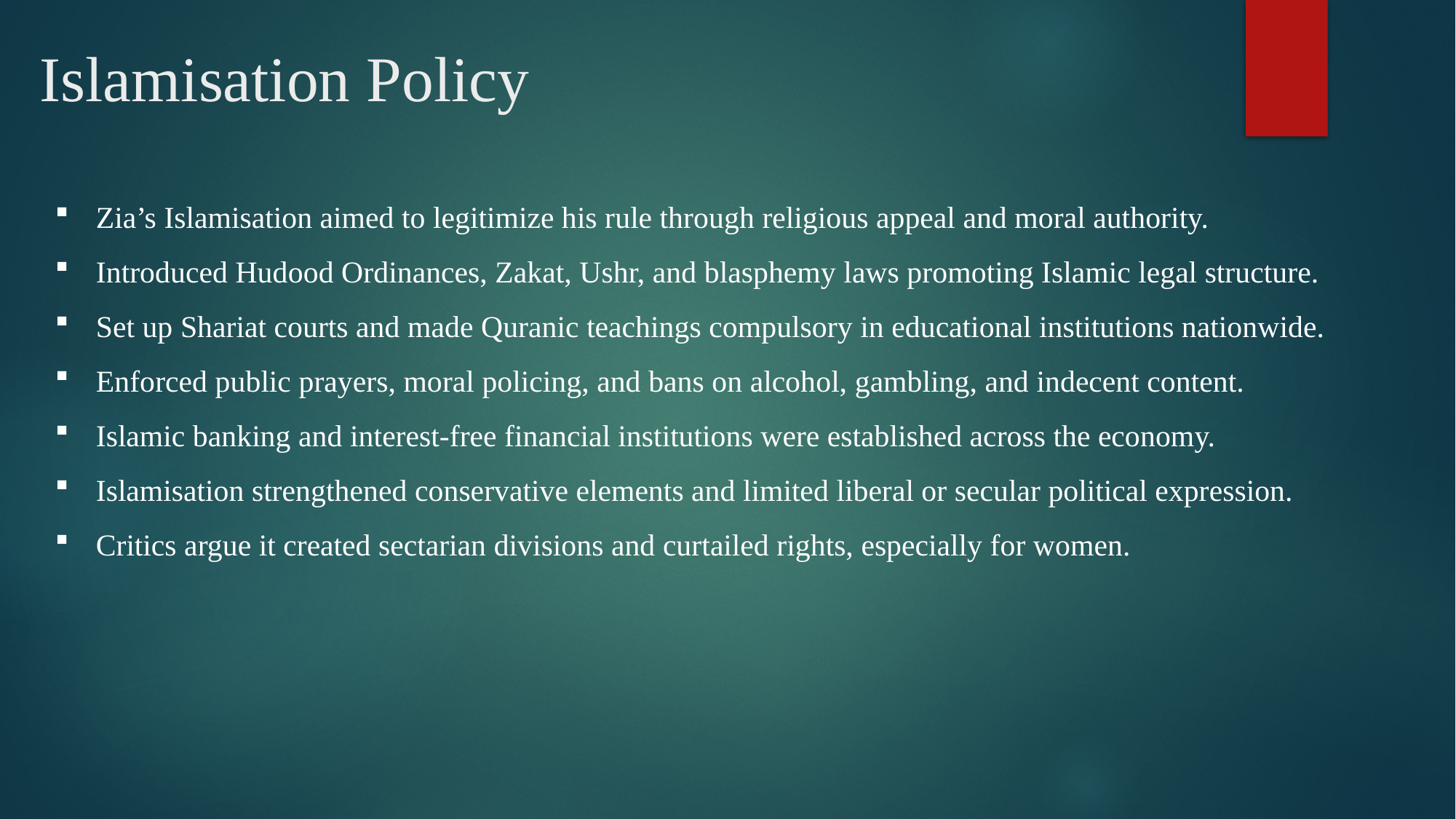

# Islamisation Policy
Zia’s Islamisation aimed to legitimize his rule through religious appeal and moral authority.
Introduced Hudood Ordinances, Zakat, Ushr, and blasphemy laws promoting Islamic legal structure.
Set up Shariat courts and made Quranic teachings compulsory in educational institutions nationwide.
Enforced public prayers, moral policing, and bans on alcohol, gambling, and indecent content.
Islamic banking and interest-free financial institutions were established across the economy.
Islamisation strengthened conservative elements and limited liberal or secular political expression.
Critics argue it created sectarian divisions and curtailed rights, especially for women.